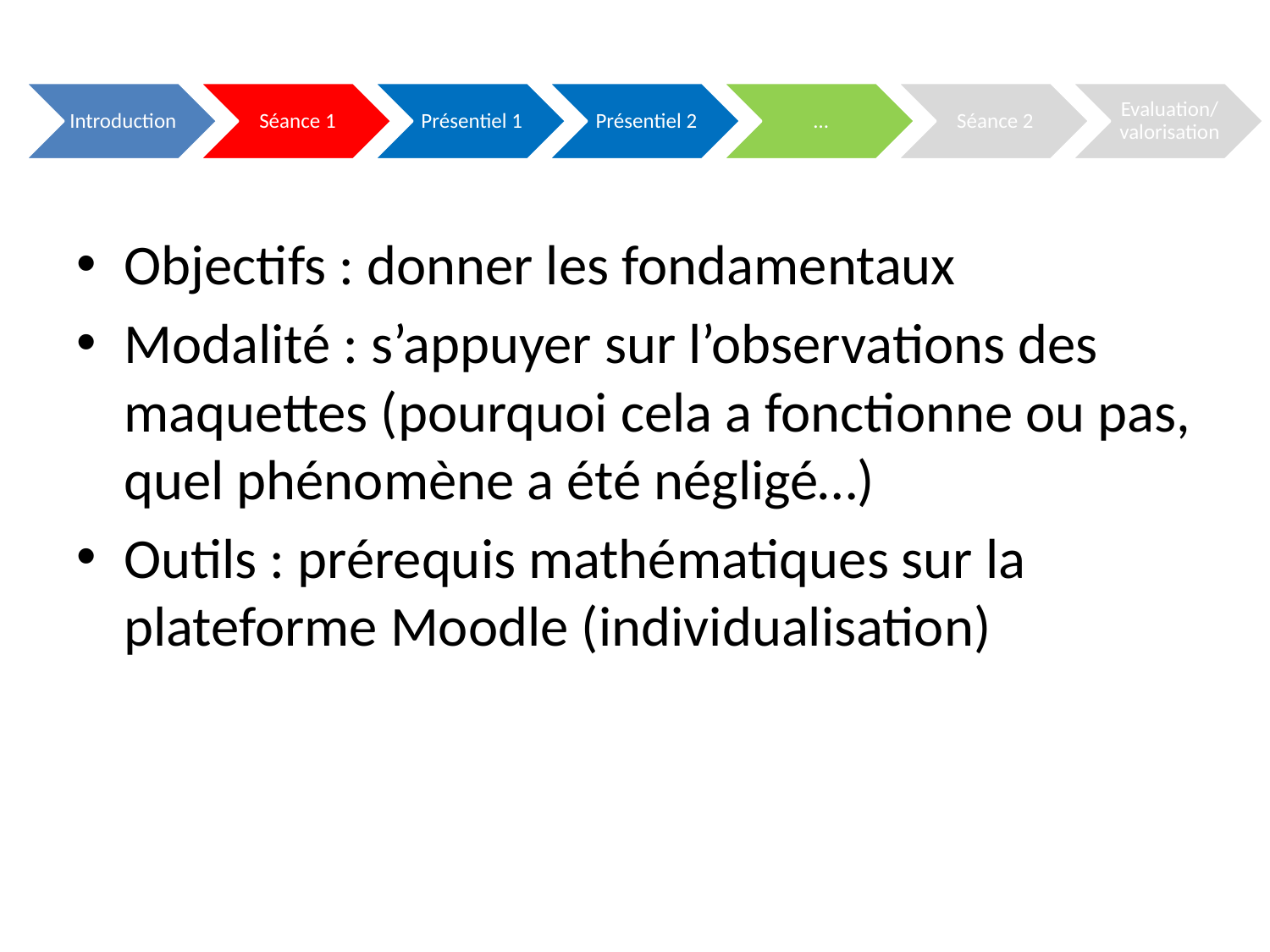

Introduction
Séance 1
Présentiel 1
Présentiel 2
…
Séance 2
Evaluation/ valorisation
Objectifs : donner les fondamentaux
Modalité : s’appuyer sur l’observations des maquettes (pourquoi cela a fonctionne ou pas, quel phénomène a été négligé…)
Outils : prérequis mathématiques sur la plateforme Moodle (individualisation)